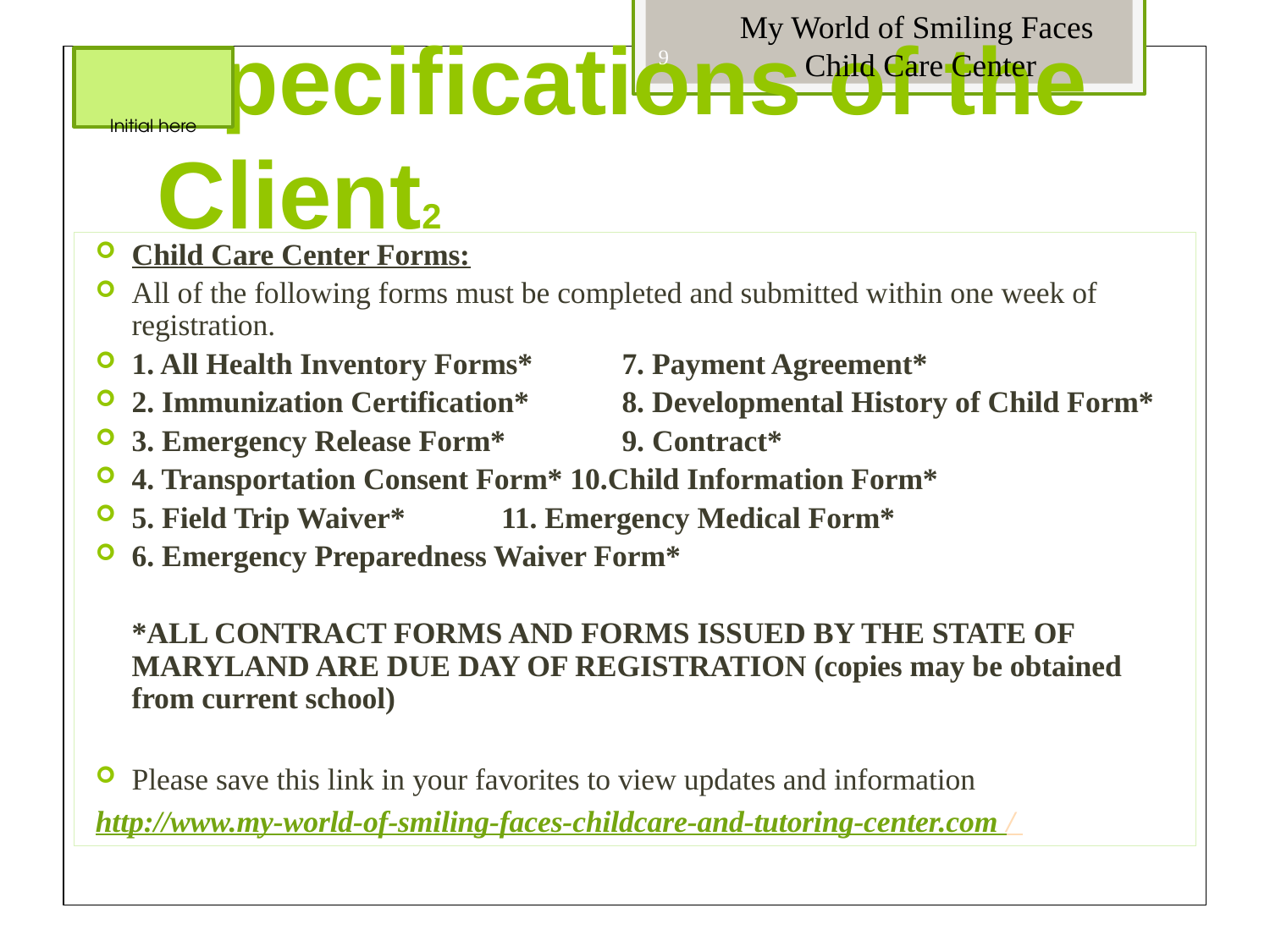

My World of Smiling Faces
Child Care Center
9

Initial here
Specifications of the Client2
Child Care Center Forms:
All of the following forms must be completed and submitted within one week of registration.
1. All Health Inventory Forms*	 7. Payment Agreement*
2. Immunization Certification*	 8. Developmental History of Child Form*
3. Emergency Release Form*	 9. Contract*
4. Transportation Consent Form* 10.Child Information Form*
5. Field Trip Waiver*		 11. Emergency Medical Form*
6. Emergency Preparedness Waiver Form*

	*ALL CONTRACT FORMS AND FORMS ISSUED BY THE STATE OF MARYLAND ARE DUE DAY OF REGISTRATION (copies may be obtained from current school)

Please save this link in your favorites to view updates and information
http://www.my-world-of-smiling-faces-childcare-and-tutoring-center.com /